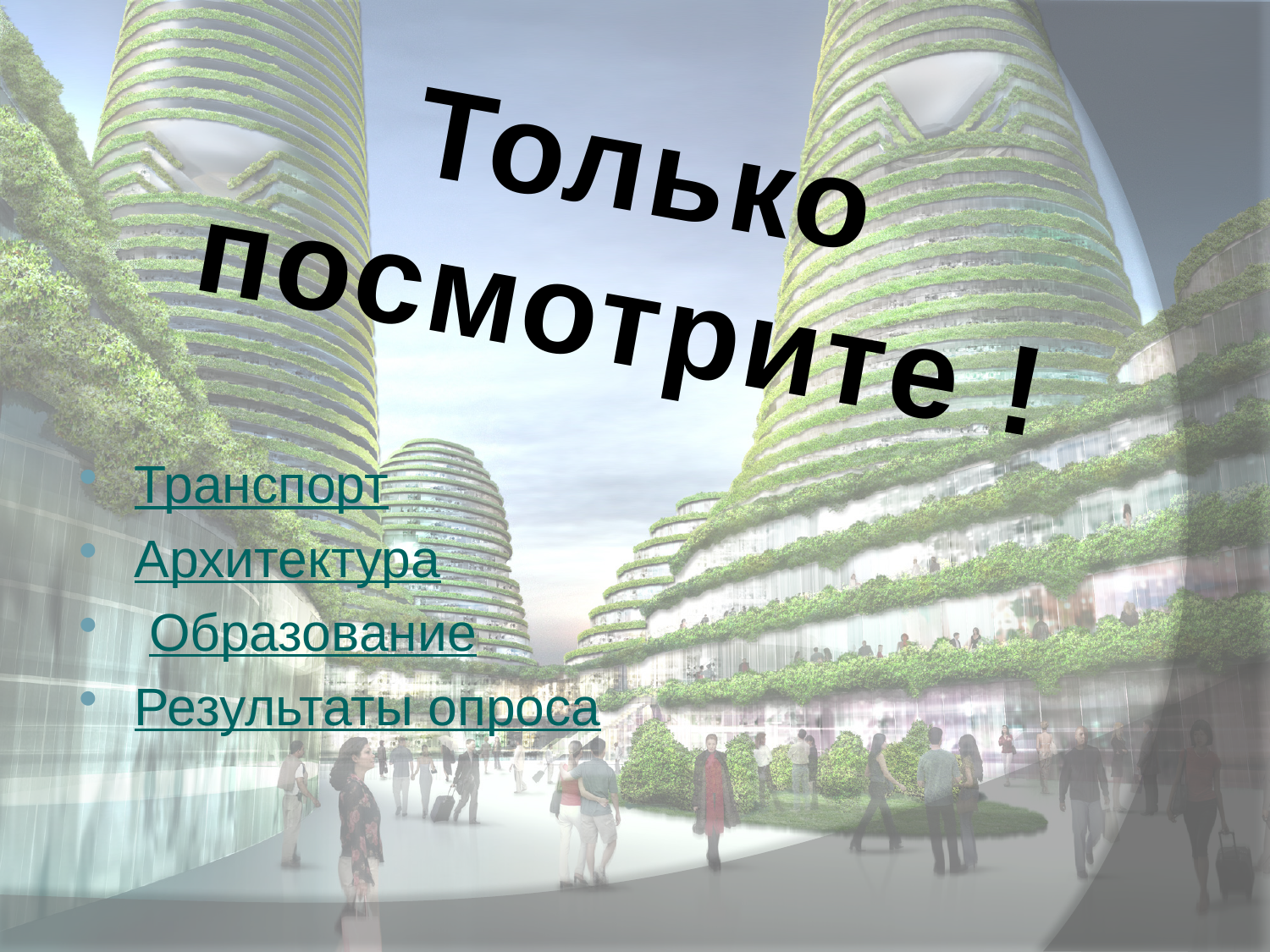

#
Только посмотрите !

Транспорт
Архитектура
 Образование
Результаты опроса